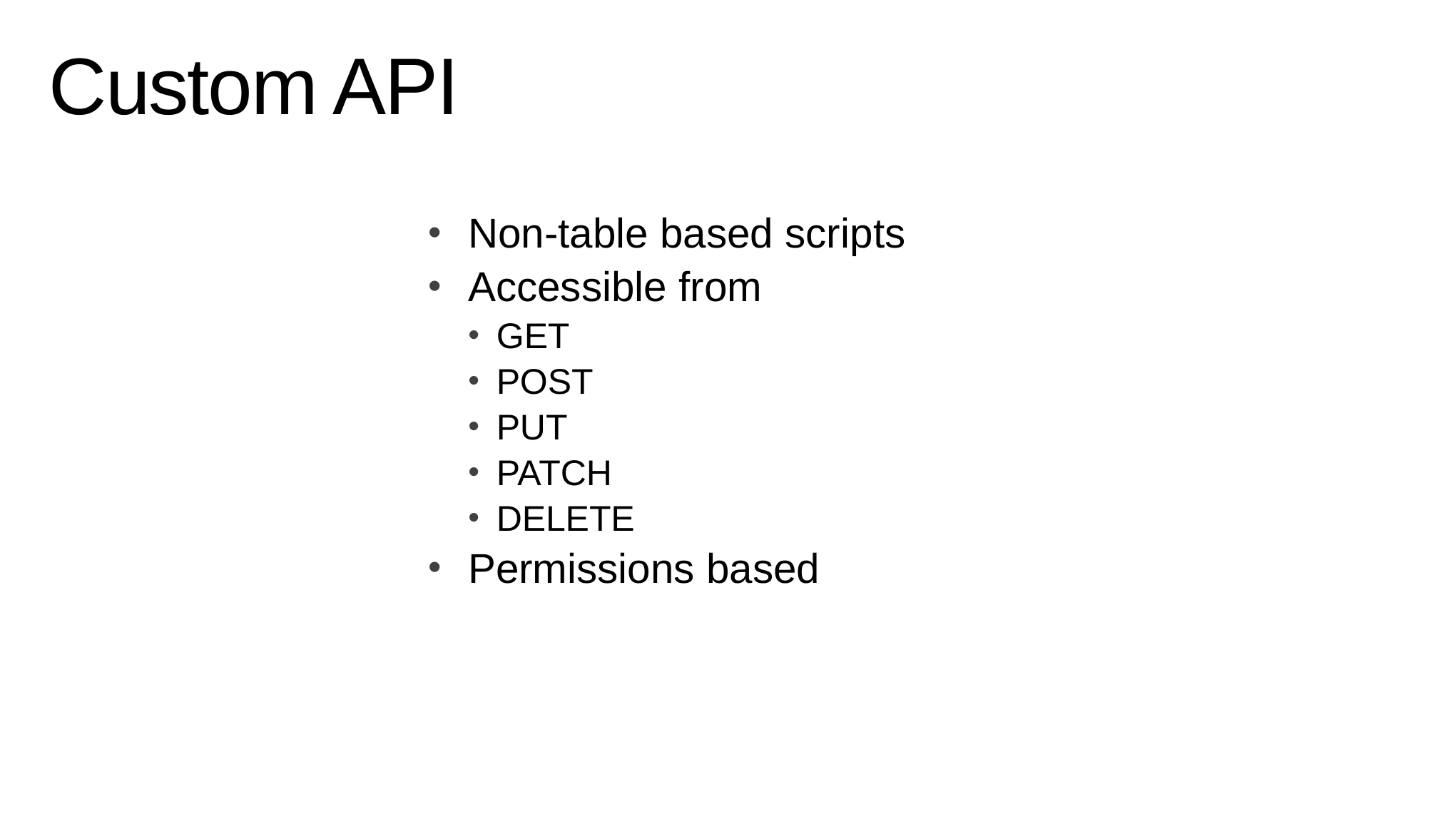

# Custom API
Non-table based scripts
Accessible from
GET
POST
PUT
PATCH
DELETE
Permissions based